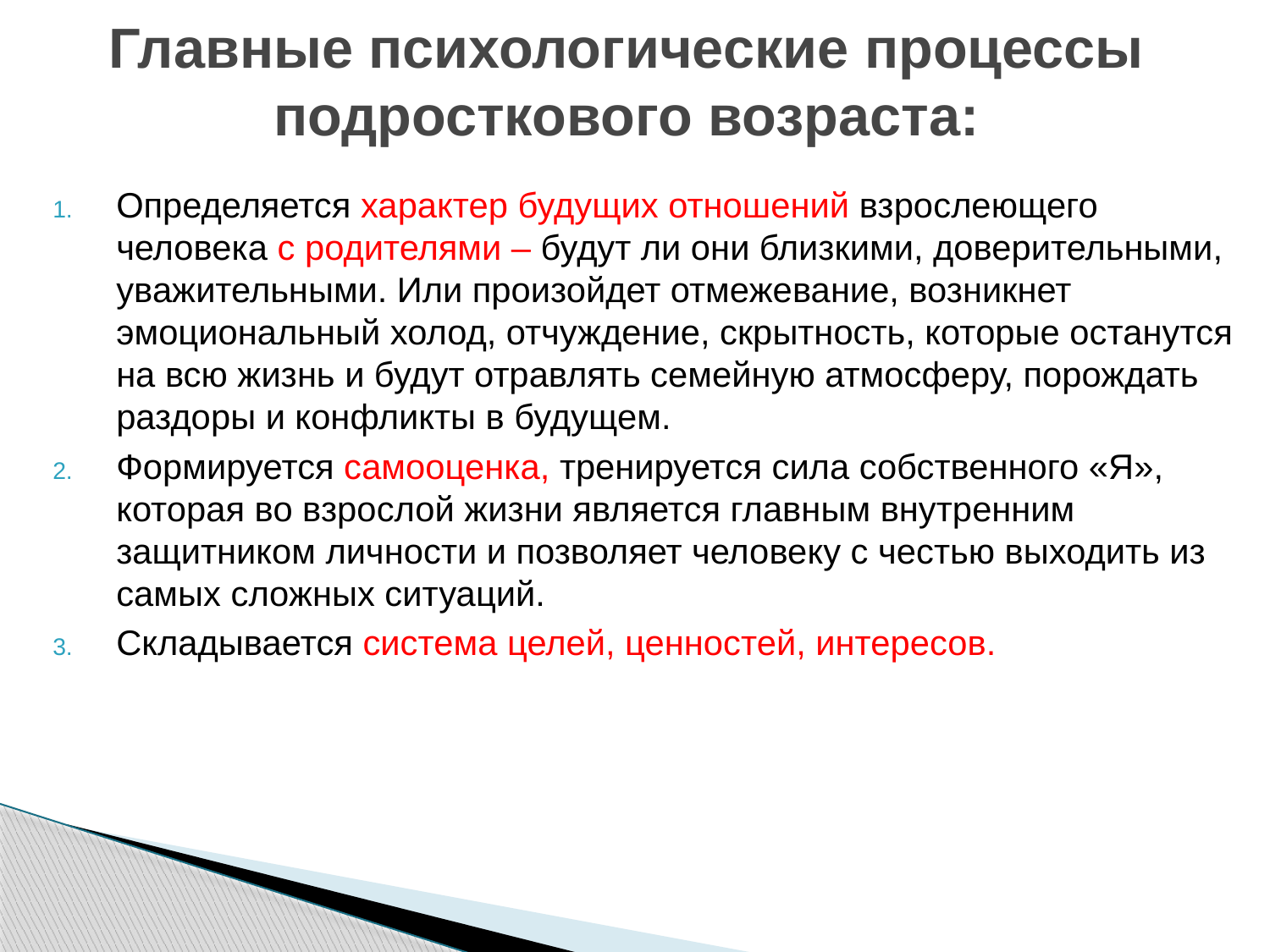

# Главные психологические процессы подросткового возраста:
Определяется характер будущих отношений взрослеющего человека с родителями – будут ли они близкими, доверительными, уважительными. Или произойдет отмежевание, возникнет эмоциональный холод, отчуждение, скрытность, которые останутся на всю жизнь и будут отравлять семейную атмосферу, порождать раздоры и конфликты в будущем.
Формируется самооценка, тренируется сила собственного «Я», которая во взрослой жизни является главным внутренним защитником личности и позволяет человеку с честью выходить из самых сложных ситуаций.
Складывается система целей, ценностей, интересов.